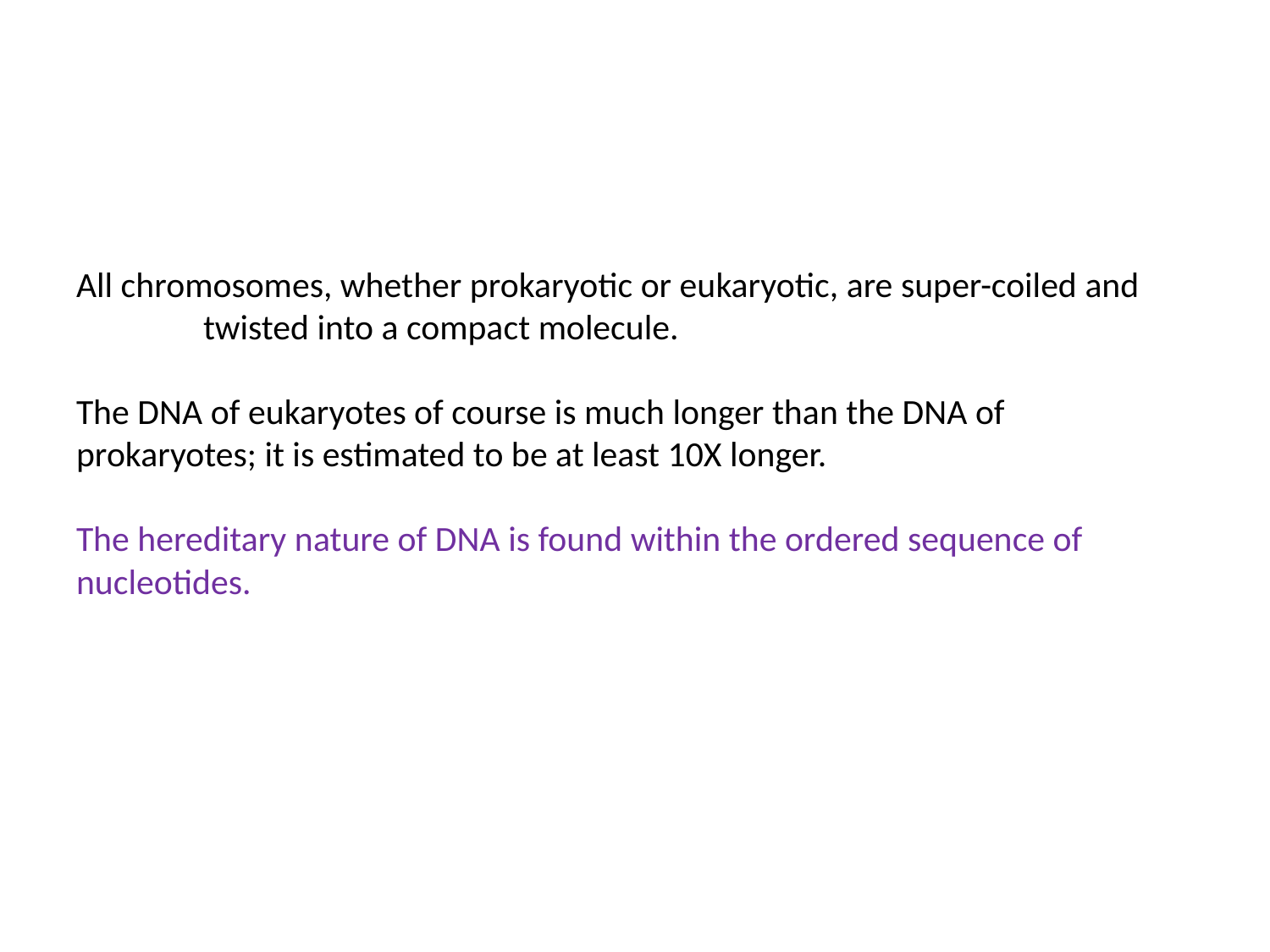

# All chromosomes, whether prokaryotic or eukaryotic, are super-coiled and 	twisted into a compact molecule. The DNA of eukaryotes of course is much longer than the DNA of prokaryotes; it is estimated to be at least 10X longer. The hereditary nature of DNA is found within the ordered sequence of 	nucleotides.